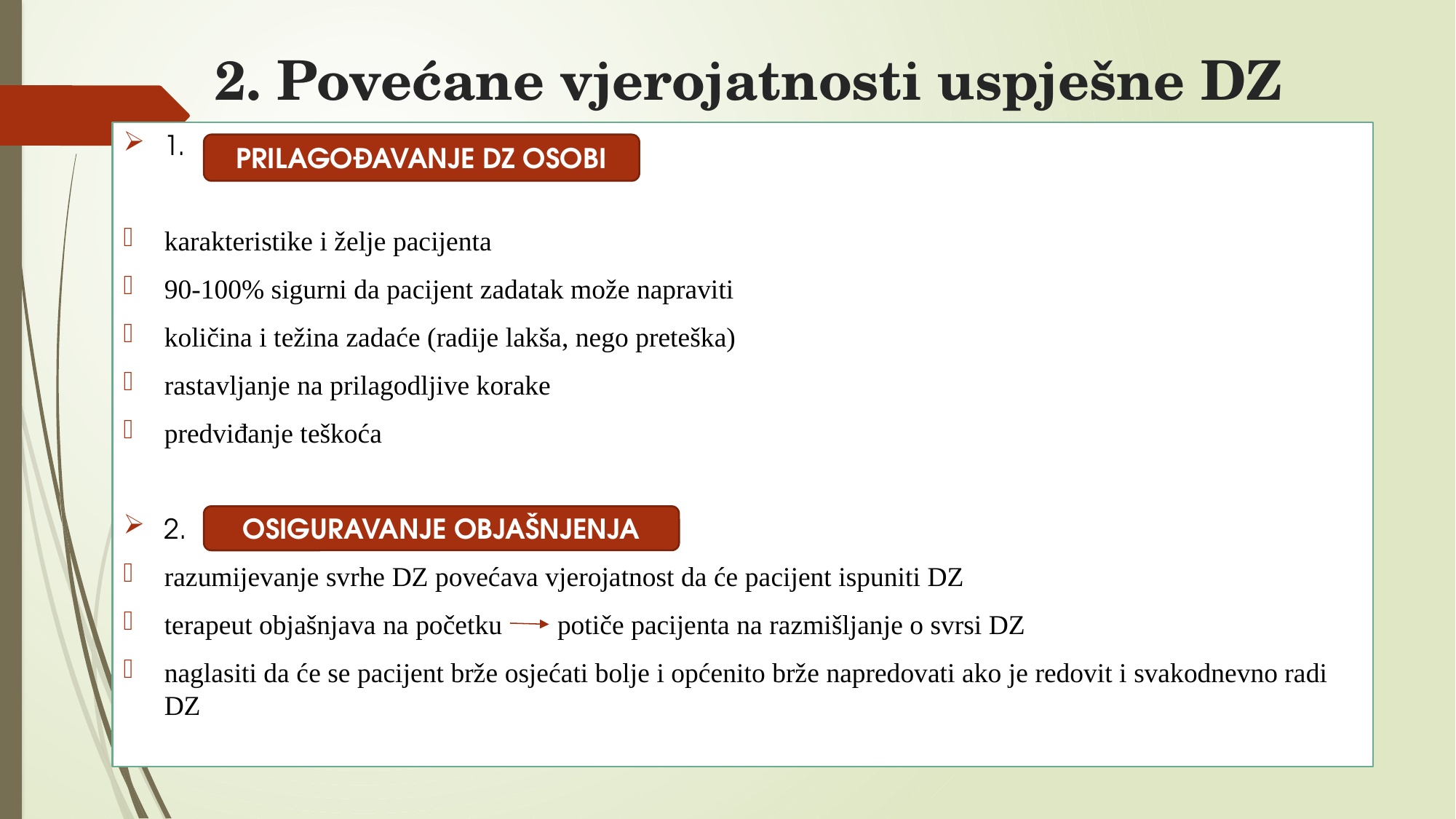

# 2. Povećane vjerojatnosti uspješne DZ
1.

karakteristike i želje pacijenta
90-100% sigurni da pacijent zadatak može napraviti
količina i težina zadaće (radije lakša, nego preteška)
rastavljanje na prilagodljive korake
predviđanje teškoća

2.
razumijevanje svrhe DZ povećava vjerojatnost da će pacijent ispuniti DZ
terapeut objašnjava na početku        potiče pacijenta na razmišljanje o svrsi DZ
naglasiti da će se pacijent brže osjećati bolje i općenito brže napredovati ako je redovit i svakodnevno radi DZ

PRILAGOĐAVANJE DZ OSOBI
OSIGURAVANJE OBJAŠNJENJA